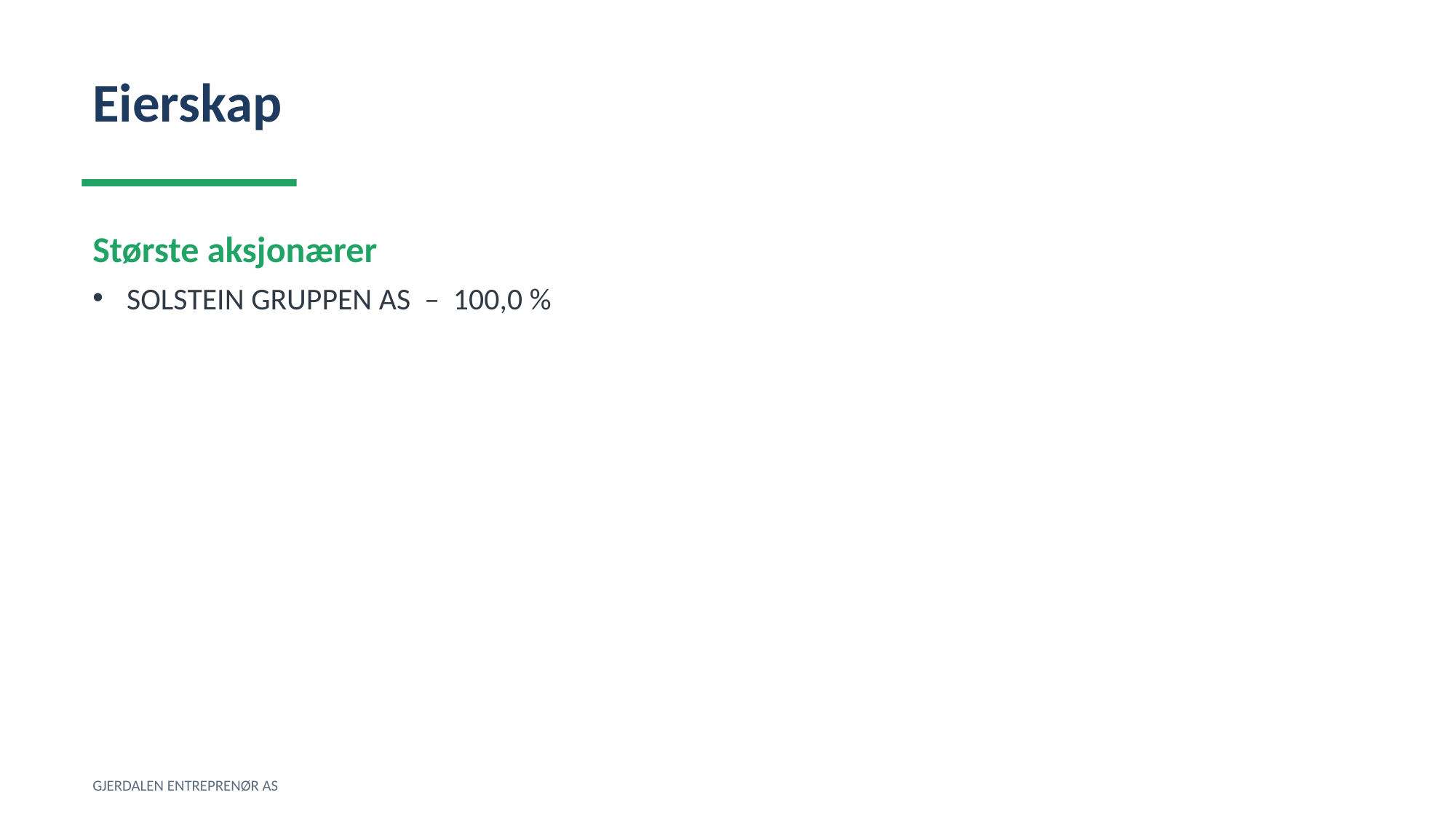

Eierskap

Største aksjonærer
SOLSTEIN GRUPPEN AS  –  100,0 %
GJERDALEN ENTREPRENØR AS